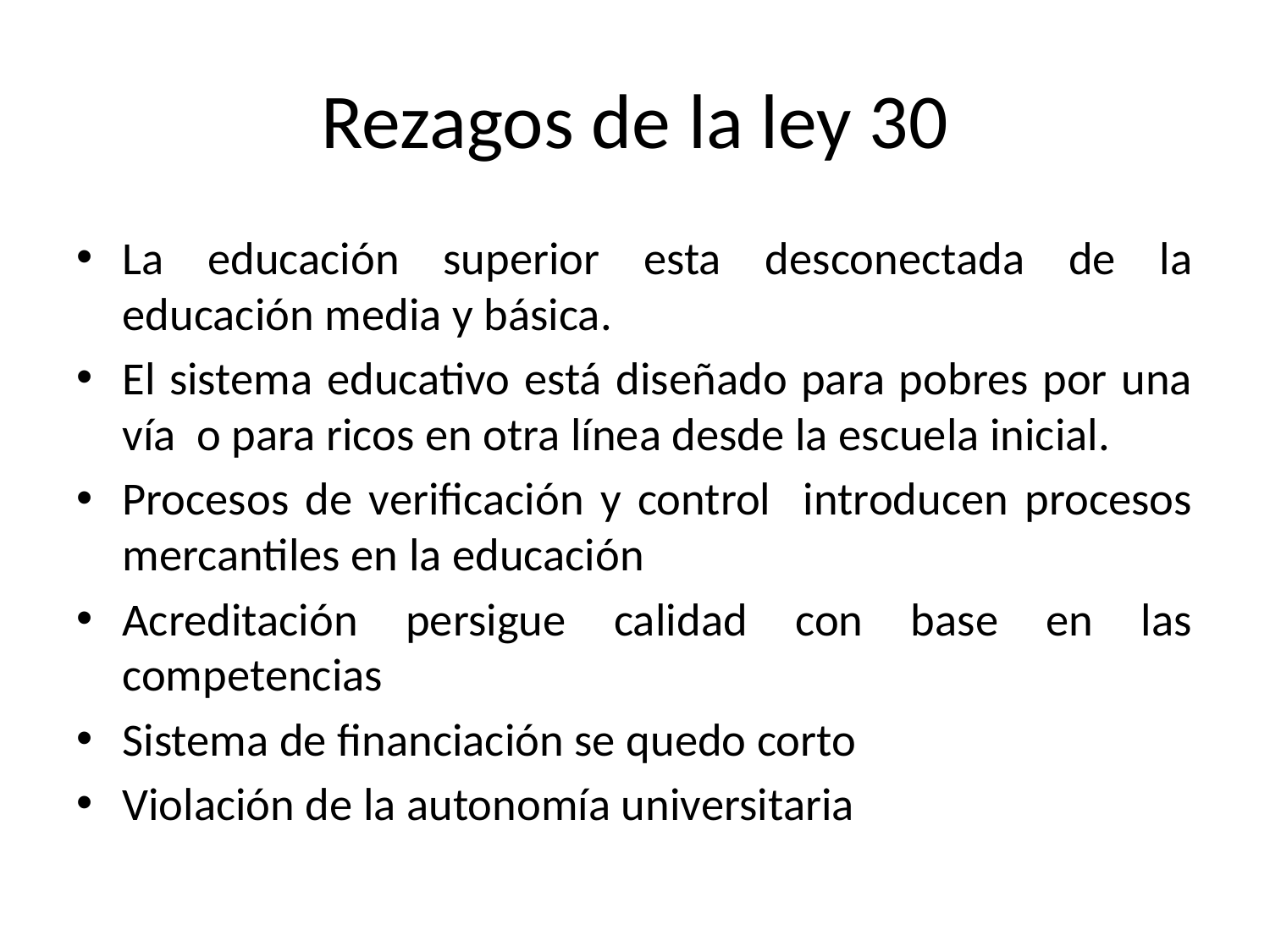

# Rezagos de la ley 30
La educación superior esta desconectada de la educación media y básica.
El sistema educativo está diseñado para pobres por una vía  o para ricos en otra línea desde la escuela inicial.
Procesos de verificación y control  introducen procesos mercantiles en la educación
Acreditación persigue calidad con base en las competencias
Sistema de financiación se quedo corto
Violación de la autonomía universitaria